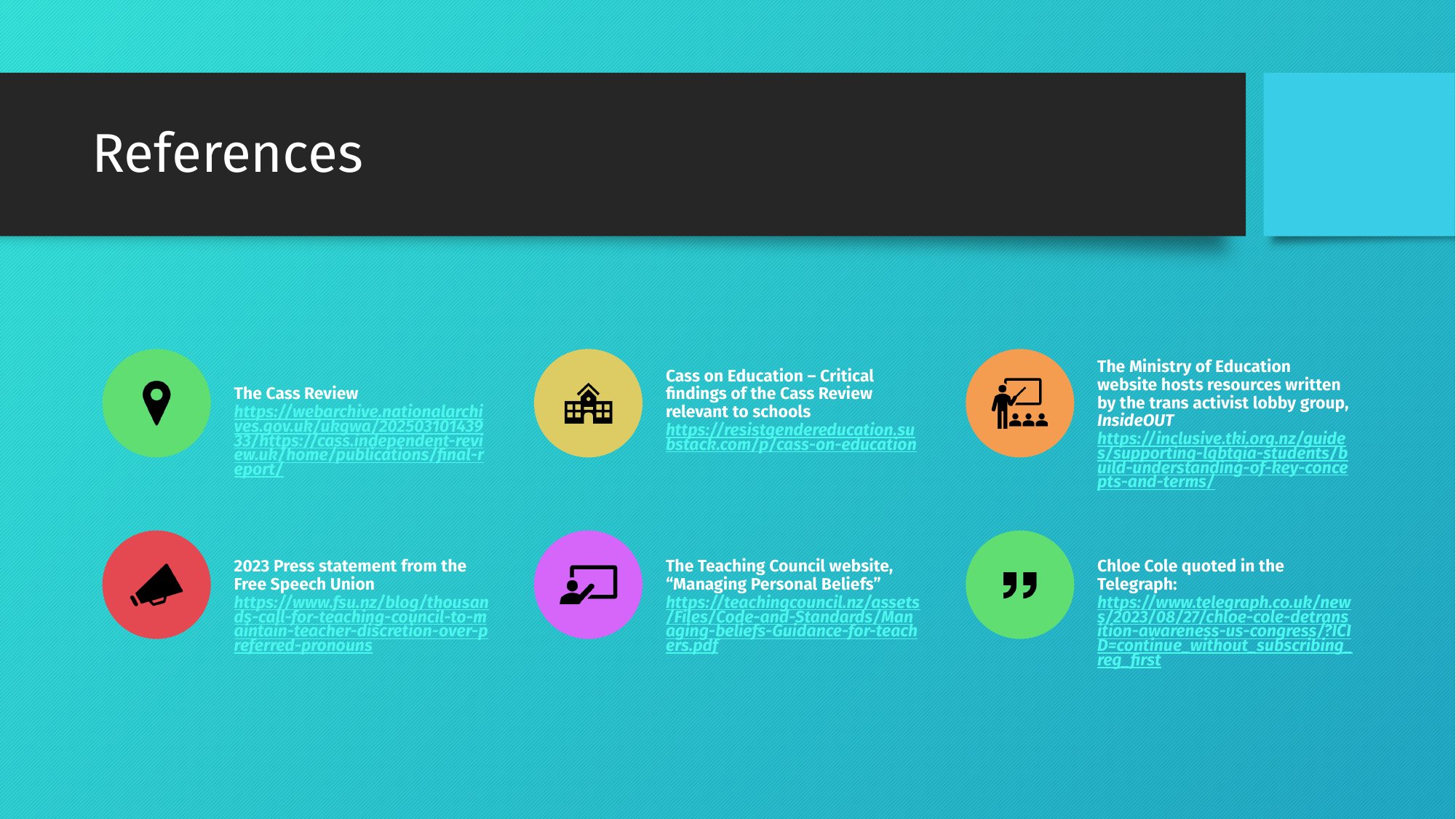

# References
The Cass Review https://webarchive.nationalarchives.gov.uk/ukgwa/20250310143933/https://cass.independent-review.uk/home/publications/final-report/
Cass on Education – Critical findings of the Cass Review relevant to schools https://resistgendereducation.substack.com/p/cass-on-education
The Ministry of Education website hosts resources written by the trans activist lobby group, InsideOUT https://inclusive.tki.org.nz/guides/supporting-lgbtqia-students/build-understanding-of-key-concepts-and-terms/
2023 Press statement from the Free Speech Union https://www.fsu.nz/blog/thousands-call-for-teaching-council-to-maintain-teacher-discretion-over-preferred-pronouns
The Teaching Council website, “Managing Personal Beliefs” https://teachingcouncil.nz/assets/Files/Code-and-Standards/Managing-beliefs-Guidance-for-teachers.pdf
Chloe Cole quoted in the Telegraph: https://www.telegraph.co.uk/news/2023/08/27/chloe-cole-detransition-awareness-us-congress/?ICID=continue_without_subscribing_reg_first